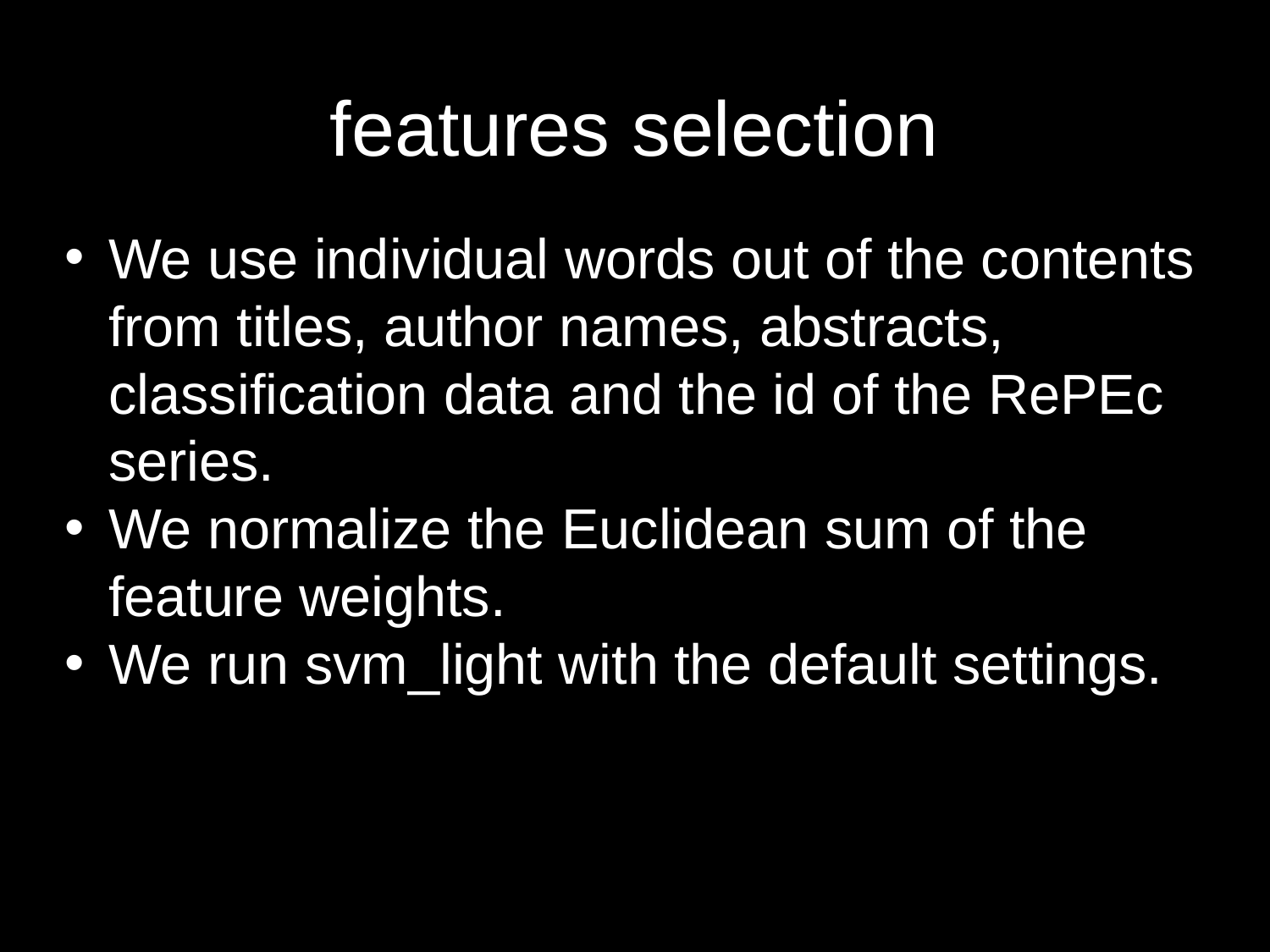

# features selection
We use individual words out of the contents from titles, author names, abstracts, classification data and the id of the RePEc series.
We normalize the Euclidean sum of the feature weights.
We run svm_light with the default settings.